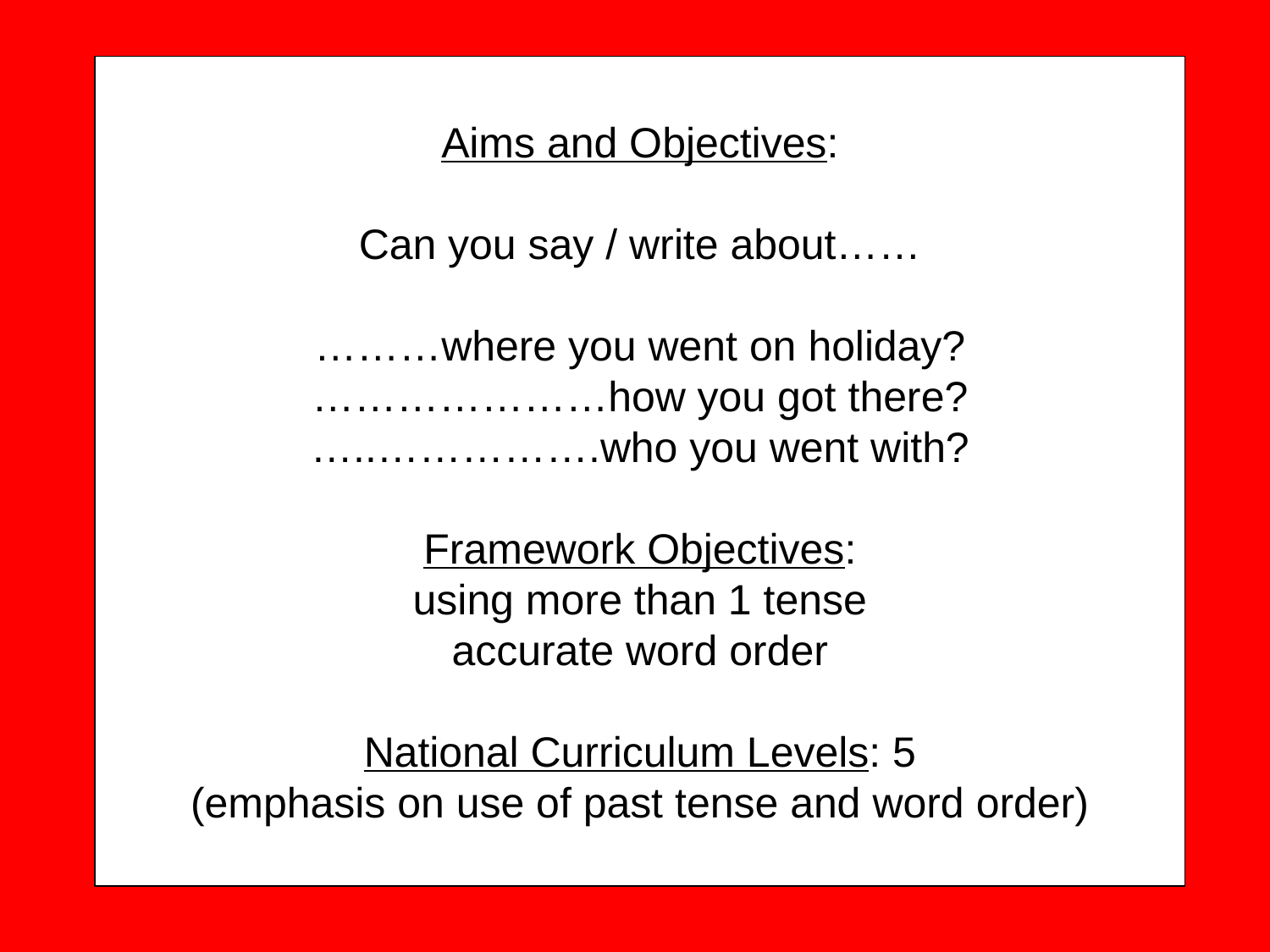

Aims and Objectives:

Can you say / write about……

………where you went on holiday?
…………………how you got there?
…..…………….who you went with?

Framework Objectives:
using more than 1 tense
accurate word order

National Curriculum Levels: 5
(emphasis on use of past tense and word order)